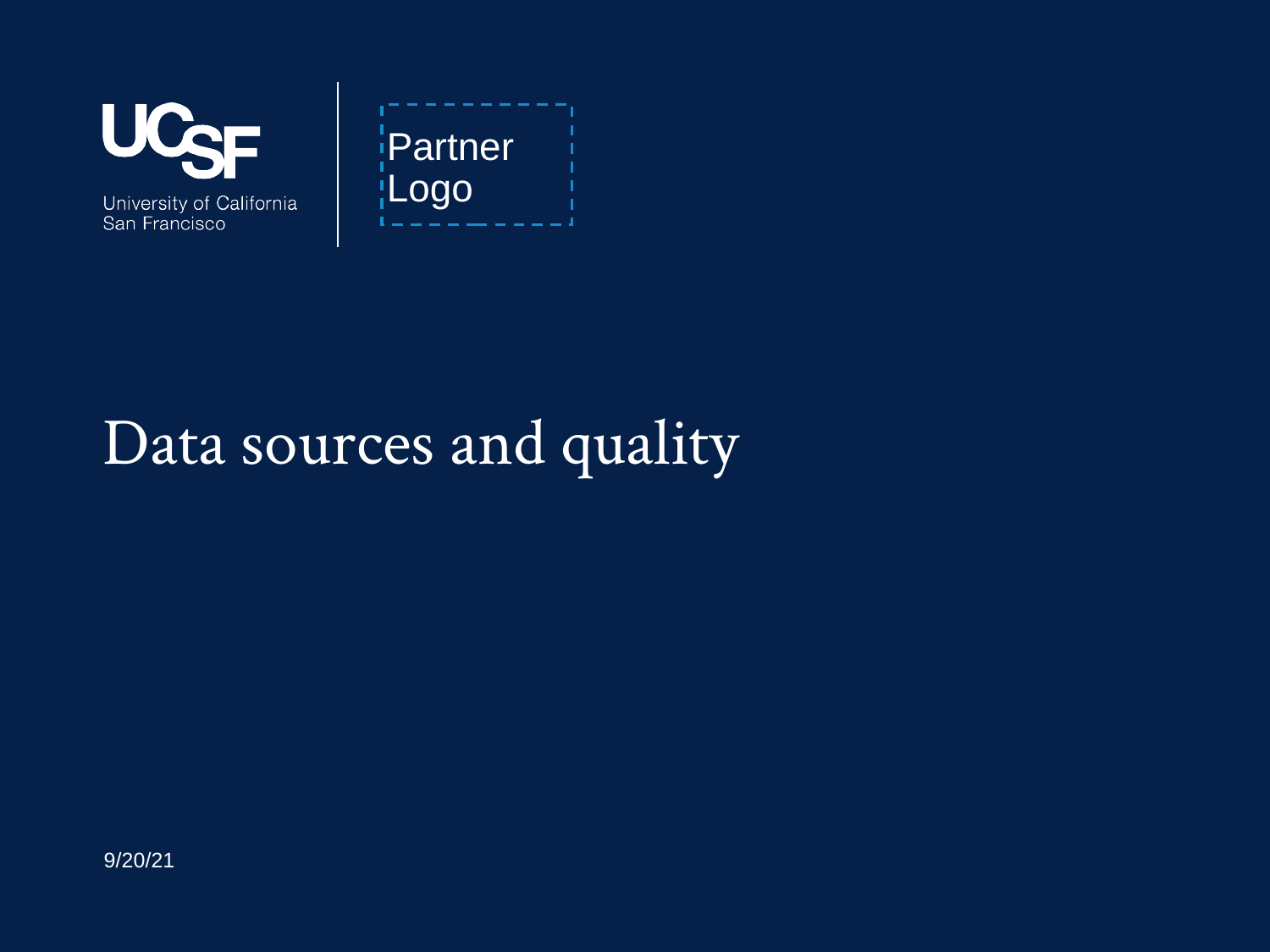

# Data sources and quality

9/20/21
21
Presentation Title and/or Sub Brand Name Here